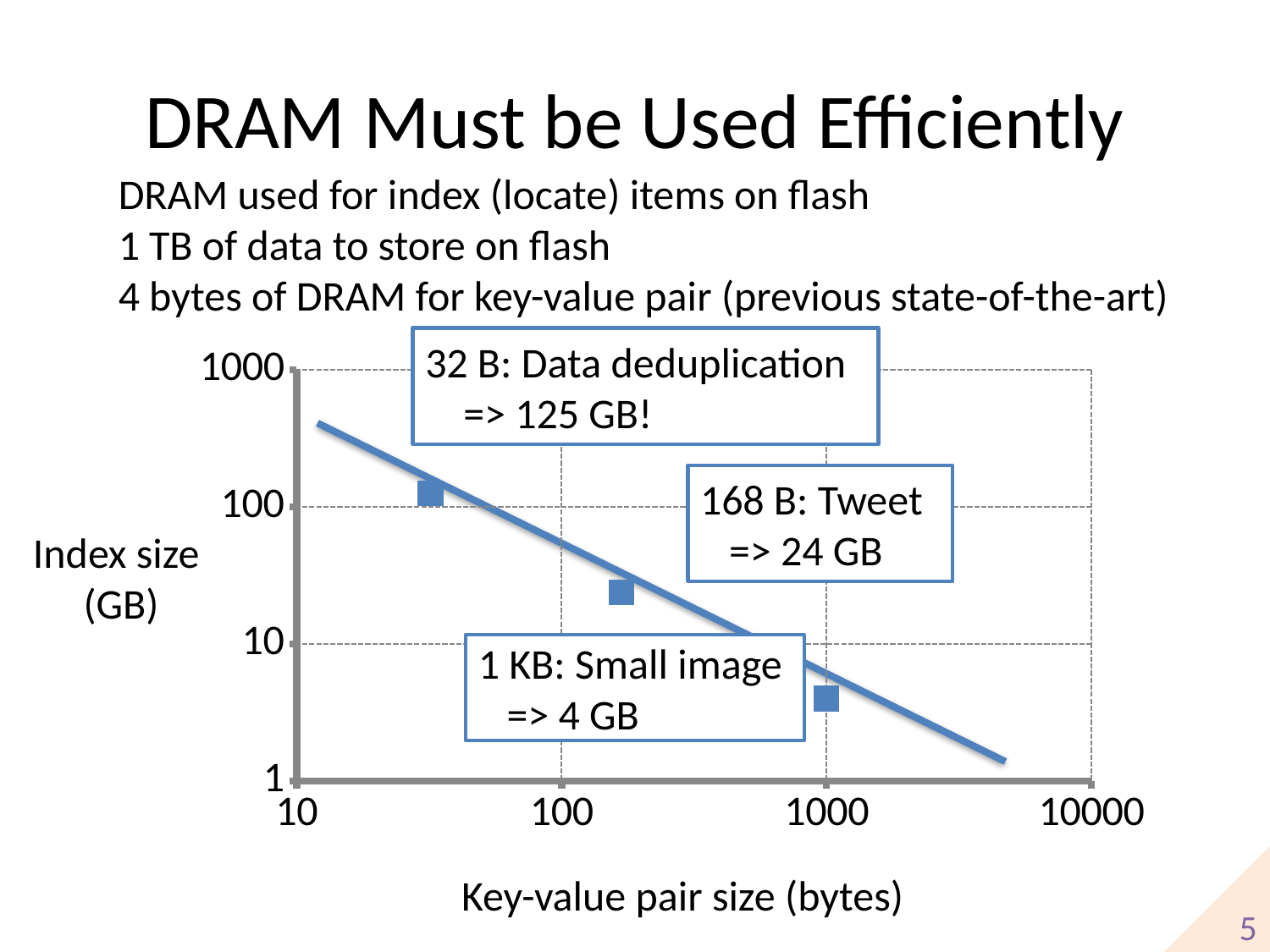

# DRAM Must be Used Efficiently
DRAM used for index (locate) items on flash
1 TB of data to store on flash
4 bytes of DRAM for key-value pair (previous state-of-the-art)
32 B: Data deduplication
    => 125 GB!

### Chart

| Category | Idx |
|---|---|
168 B: Tweet
   => 24 GB
Index size
 (GB)
1 KB: Small image
   => 4 GB
Key-value pair size (bytes)
5